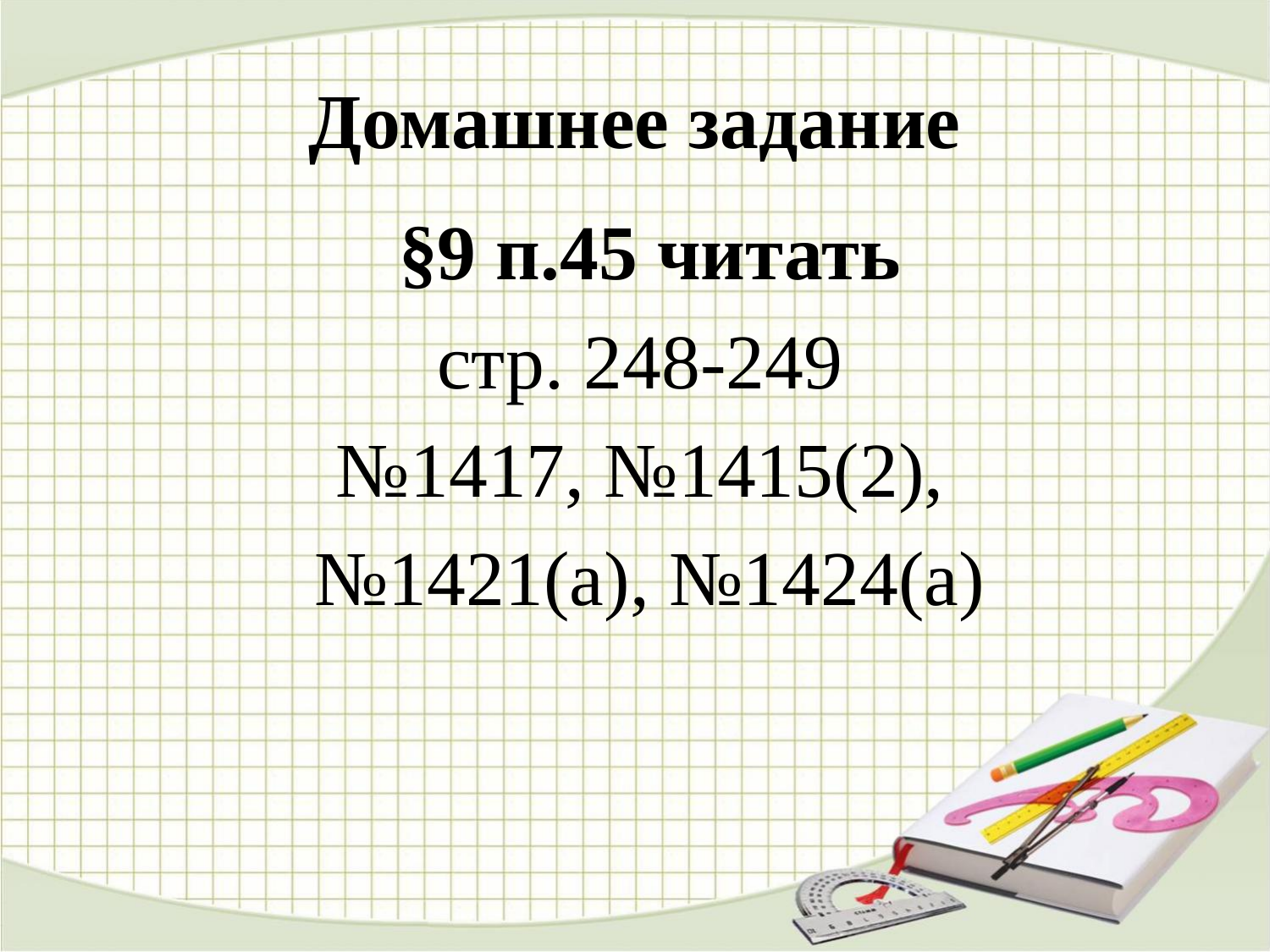

# Домашнее задание
§9 п.45 читать
стр. 248-249
№1417, №1415(2),
№1421(а), №1424(а)